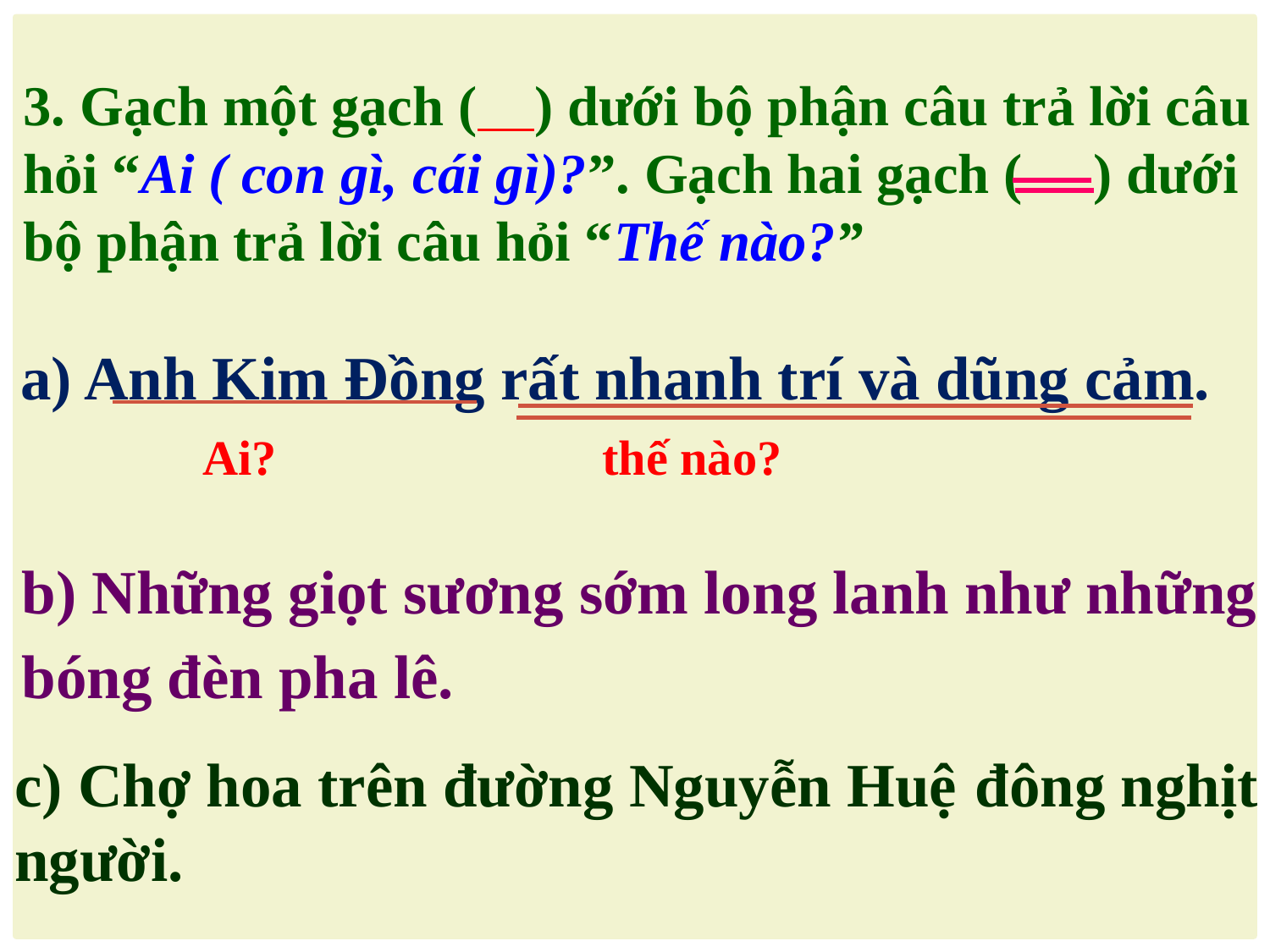

3. Gạch một gạch (    ) dưới bộ phận câu trả lời câu hỏi “Ai ( con gì, cái gì)?”. Gạch hai gạch (     ) dưới bộ phận trả lời câu hỏi “Thế nào?”
a) Anh Kim Đồng rất nhanh trí và dũng cảm.
   Ai?
   thế nào?
b) Những giọt sương sớm long lanh như những bóng đèn pha lê.
c) Chợ hoa trên đường Nguyễn Huệ đông nghịt người.